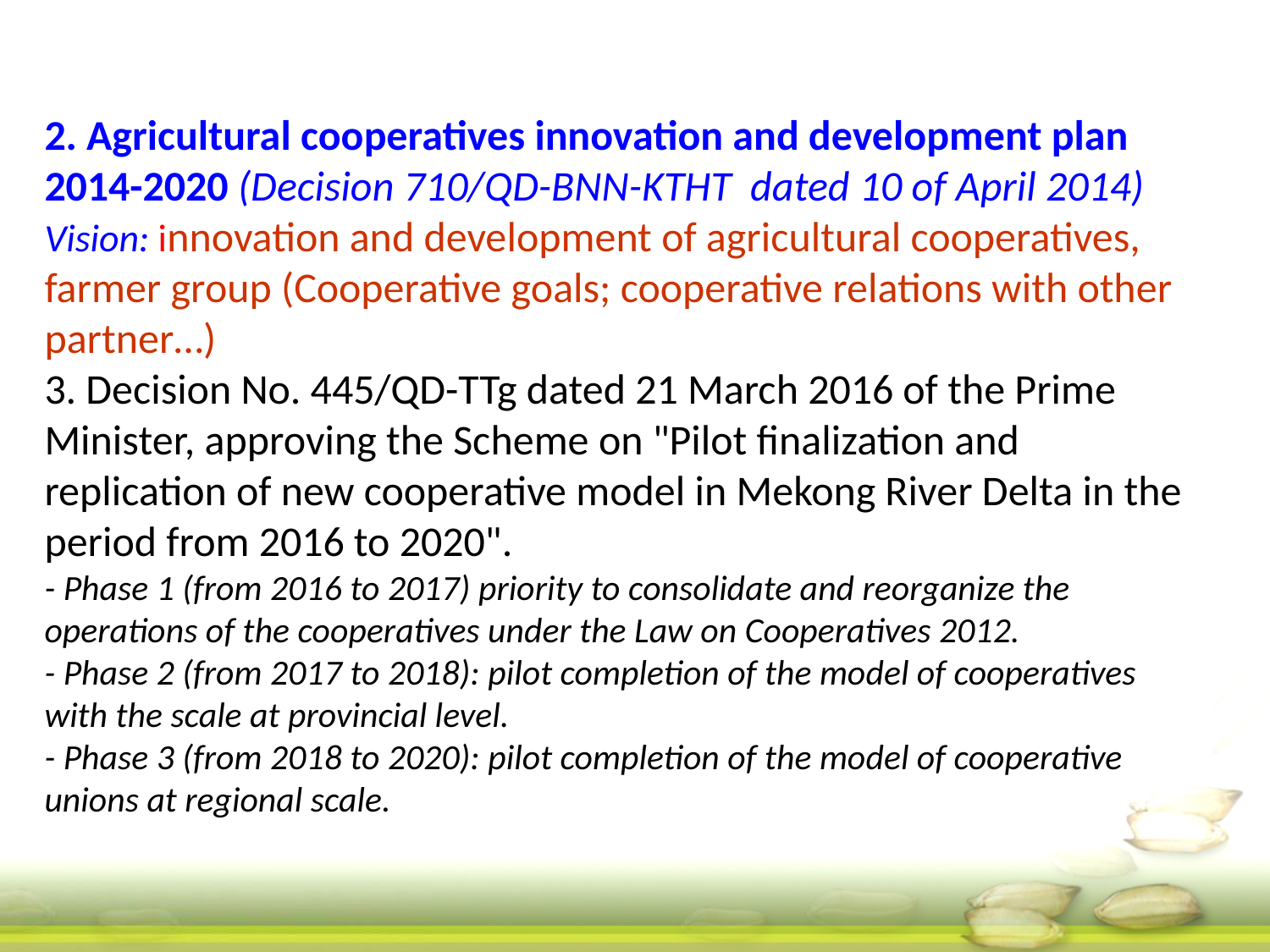

# 2. Agricultural cooperatives innovation and development plan 2014-2020 (Decision 710/QD-BNN-KTHT  dated 10 of April 2014) Vision: innovation and development of agricultural cooperatives, farmer group (Cooperative goals; cooperative relations with other partner…) 3. Decision No. 445/QD-TTg dated 21 March 2016 of the Prime Minister, approving the Scheme on "Pilot finalization and replication of new cooperative model in Mekong River Delta in the period from 2016 to 2020". - Phase 1 (from 2016 to 2017) priority to consolidate and reorganize the operations of the cooperatives under the Law on Cooperatives 2012. - Phase 2 (from 2017 to 2018): pilot completion of the model of cooperatives with the scale at provincial level. - Phase 3 (from 2018 to 2020): pilot completion of the model of cooperative unions at regional scale.